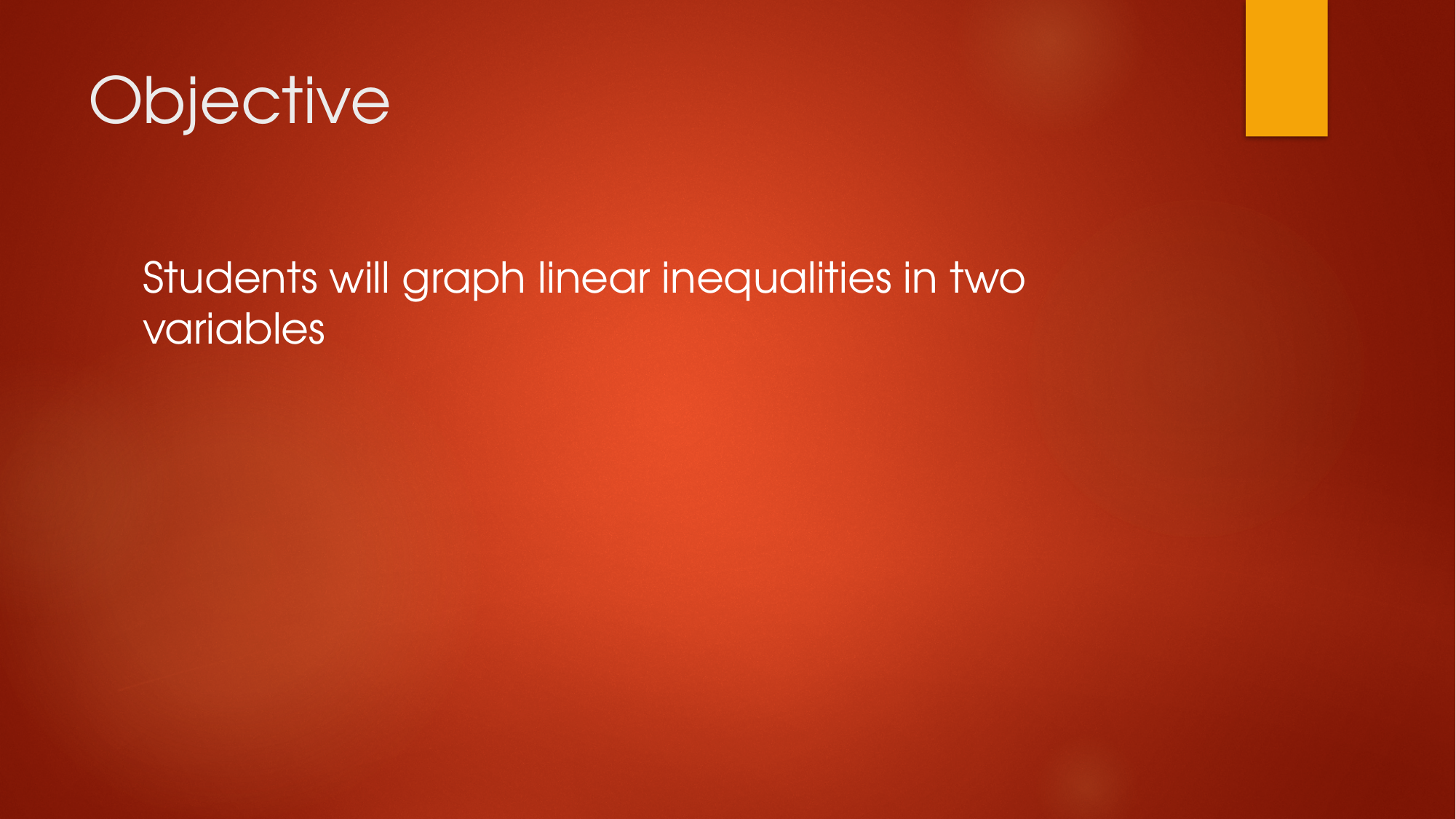

# Objective
Students will graph linear inequalities in two variables